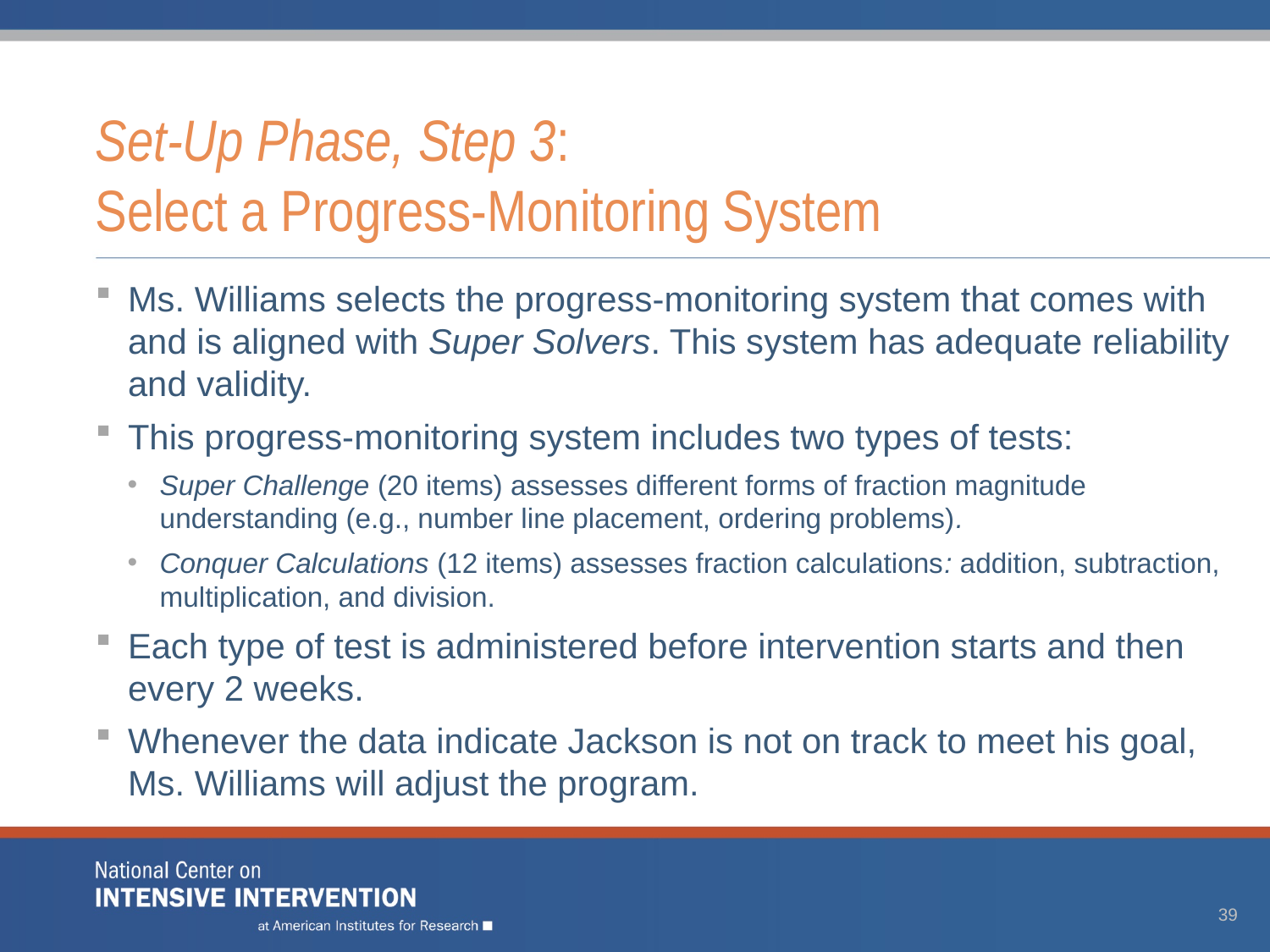

# Set-Up Phase, Step 3: Select a Progress-Monitoring System
Ms. Williams selects the progress-monitoring system that comes with and is aligned with Super Solvers. This system has adequate reliability and validity.
This progress-monitoring system includes two types of tests:
Super Challenge (20 items) assesses different forms of fraction magnitude understanding (e.g., number line placement, ordering problems).
Conquer Calculations (12 items) assesses fraction calculations: addition, subtraction, multiplication, and division.
Each type of test is administered before intervention starts and then every 2 weeks.
Whenever the data indicate Jackson is not on track to meet his goal, Ms. Williams will adjust the program.

39